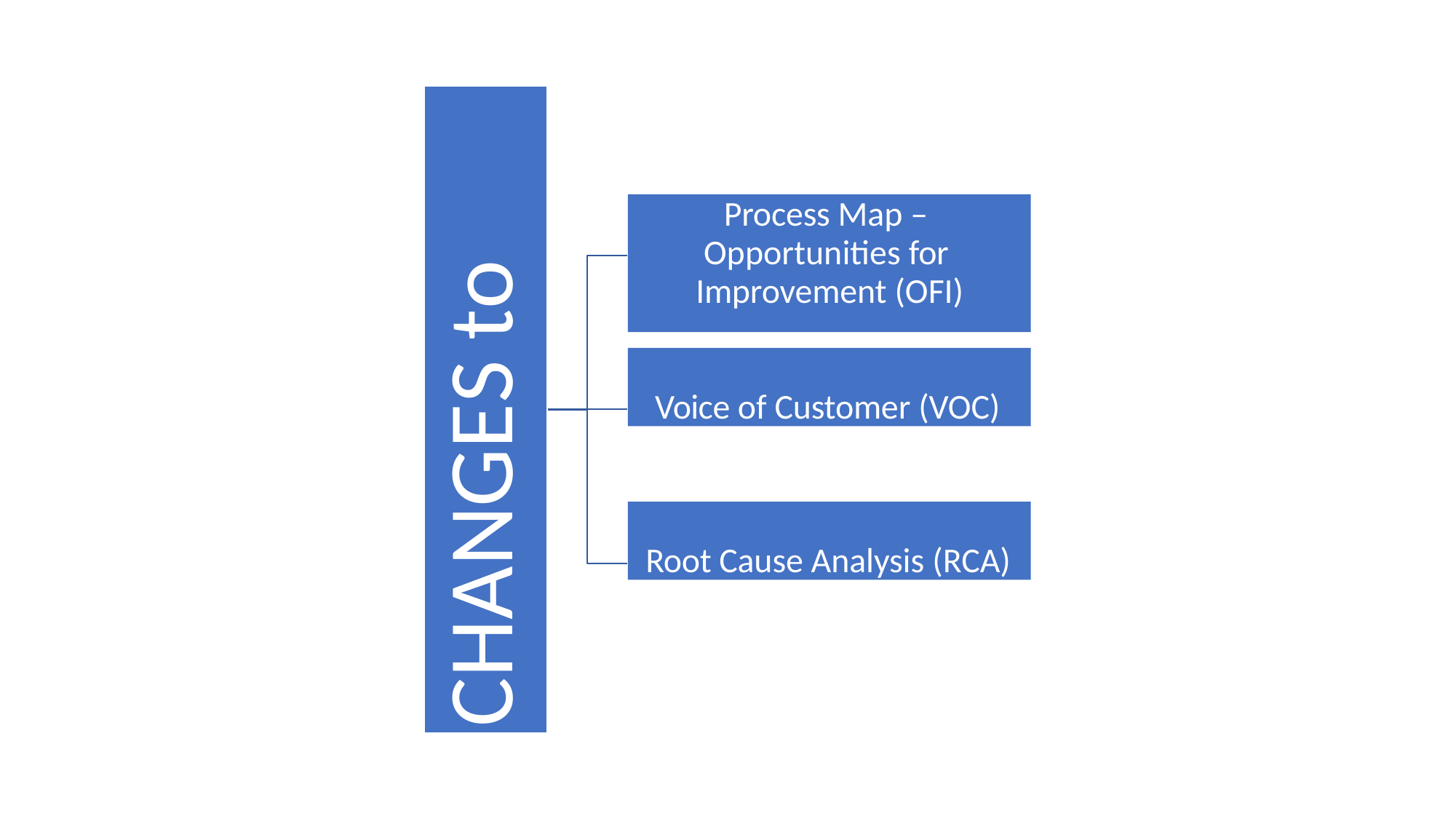

CHANGES to Test

# Process Map –  Opportunities for  Improvement (OFI)

Voice of Customer (VOC)

Root Cause Analysis (RCA)